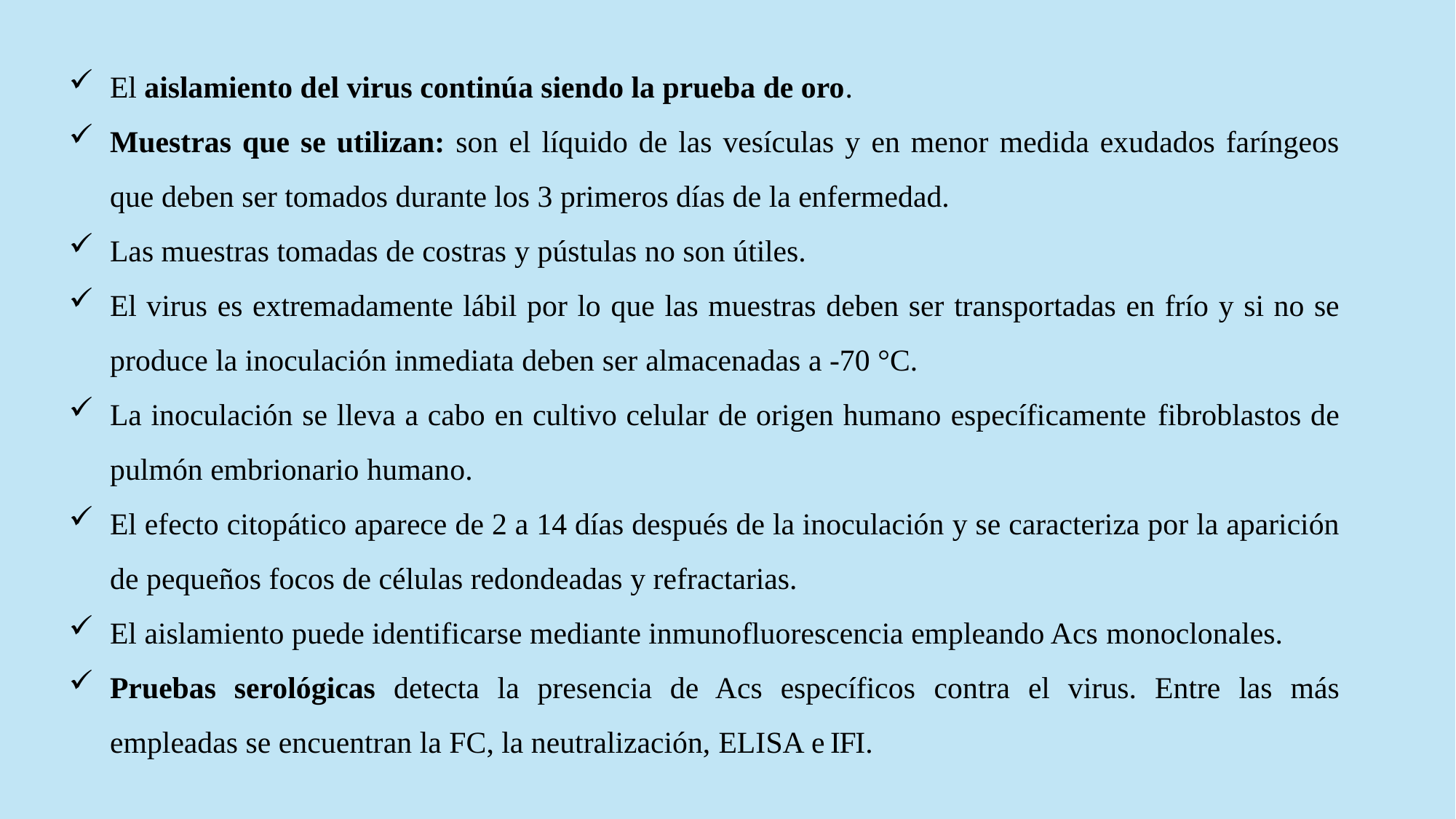

El aislamiento del virus continúa siendo la prueba de oro.
Muestras que se utilizan: son el líquido de las vesículas y en menor medida exudados faríngeos que deben ser tomados durante los 3 primeros días de la enfermedad.
Las muestras tomadas de costras y pústulas no son útiles.
El virus es extremadamente lábil por lo que las muestras deben ser transportadas en frío y si no se produce la inoculación inmediata deben ser almacenadas a -70 °C.
La inoculación se lleva a cabo en cultivo celular de origen humano específicamente fibroblastos de pulmón embrionario humano.
El efecto citopático aparece de 2 a 14 días después de la inoculación y se caracteriza por la aparición de pequeños focos de células redondeadas y refractarias.
El aislamiento puede identificarse mediante inmunofluorescencia empleando Acs monoclonales.
Pruebas serológicas detecta la presencia de Acs específicos contra el virus. Entre las más empleadas se encuentran la FC, la neutralización, ELISA e IFI.